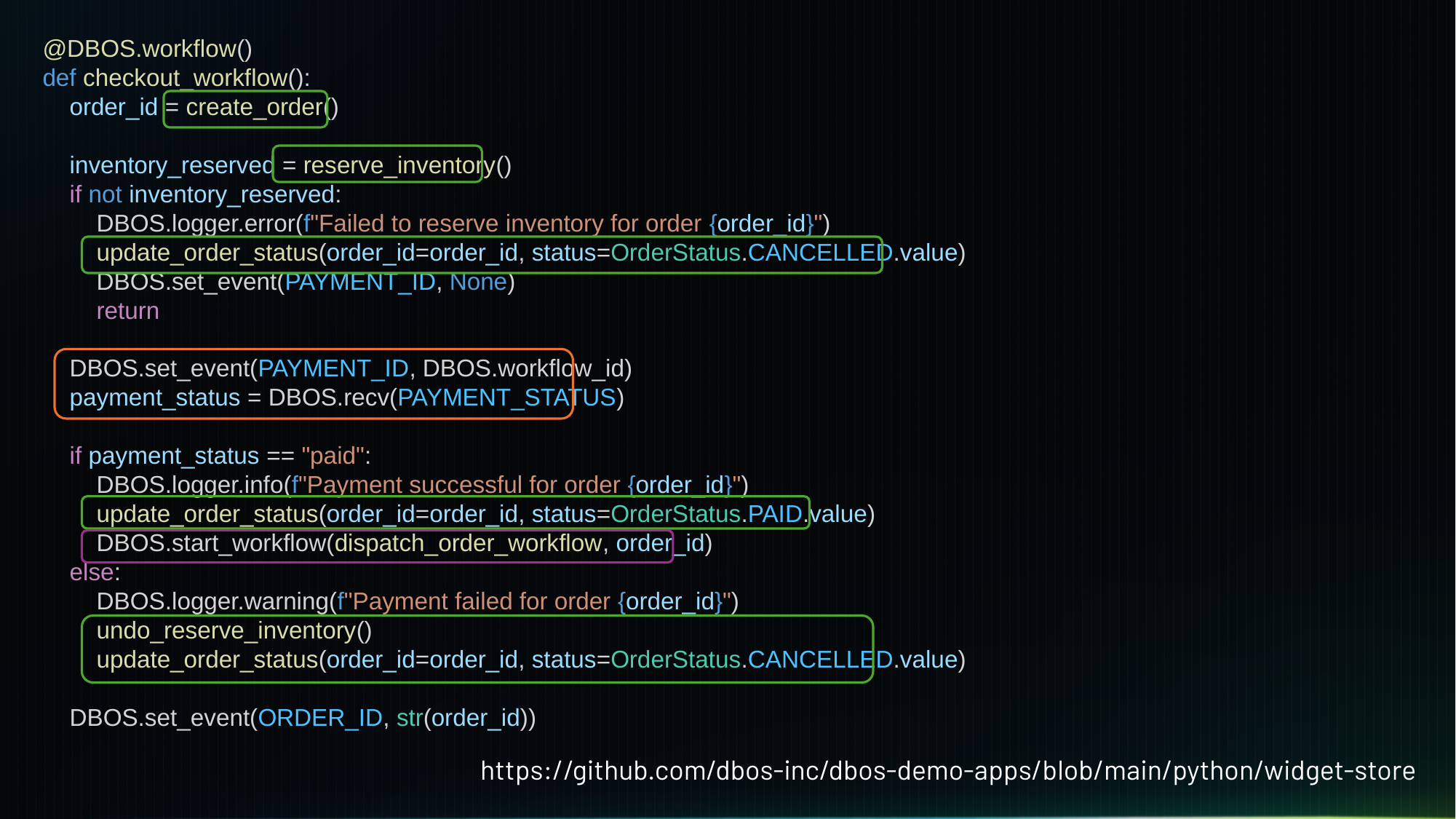

@DBOS.workflow()
def checkout_workflow():
    order_id = create_order()

    inventory_reserved = reserve_inventory()
    if not inventory_reserved:
        DBOS.logger.error(f"Failed to reserve inventory for order {order_id}")
        update_order_status(order_id=order_id, status=OrderStatus.CANCELLED.value)
        DBOS.set_event(PAYMENT_ID, None)
        return

    DBOS.set_event(PAYMENT_ID, DBOS.workflow_id)
    payment_status = DBOS.recv(PAYMENT_STATUS)

    if payment_status == "paid":
        DBOS.logger.info(f"Payment successful for order {order_id}")
        update_order_status(order_id=order_id, status=OrderStatus.PAID.value)
        DBOS.start_workflow(dispatch_order_workflow, order_id)
    else:
        DBOS.logger.warning(f"Payment failed for order {order_id}")
        undo_reserve_inventory()
        update_order_status(order_id=order_id, status=OrderStatus.CANCELLED.value)

    DBOS.set_event(ORDER_ID, str(order_id))

https://github.com/dbos-inc/dbos-demo-apps/blob/main/python/widget-store